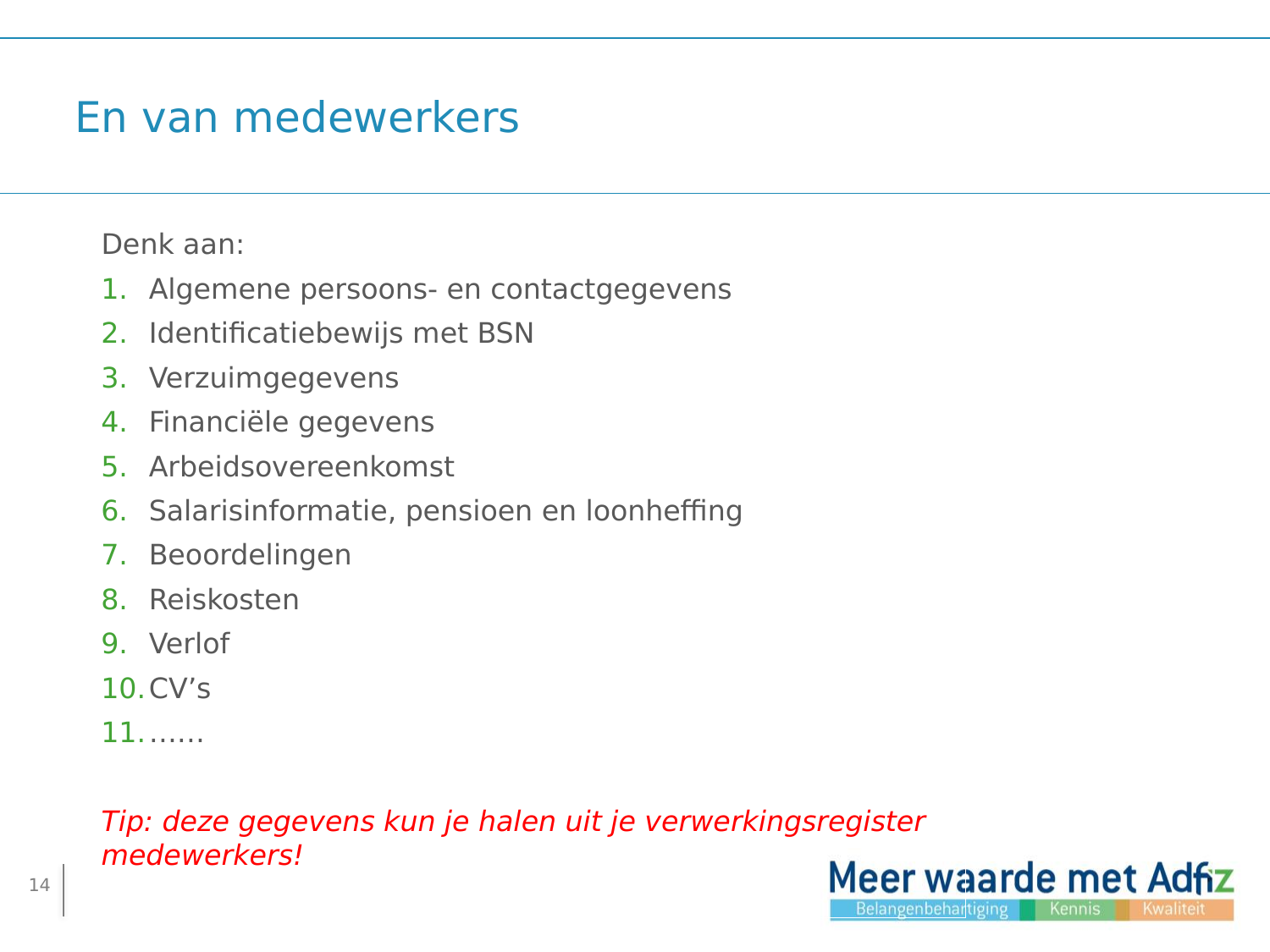

# En van medewerkers
Denk aan:
Algemene persoons- en contactgegevens
Identificatiebewijs met BSN
Verzuimgegevens
Financiële gegevens
Arbeidsovereenkomst
Salarisinformatie, pensioen en loonheffing
Beoordelingen
Reiskosten
Verlof
CV’s
……

Tip: deze gegevens kun je halen uit je verwerkingsregister medewerkers!